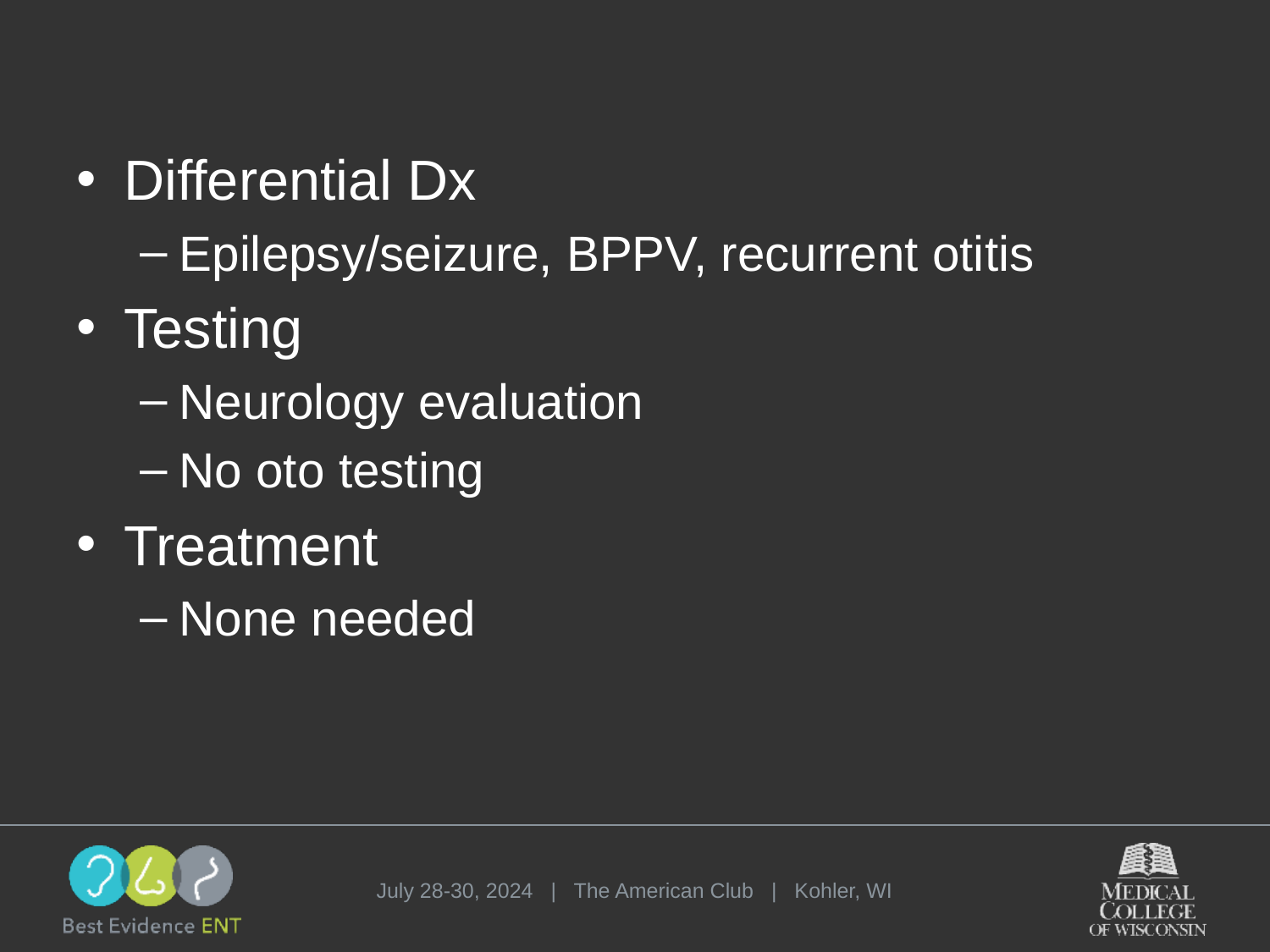

Differential Dx
Epilepsy/seizure, BPPV, recurrent otitis
Testing
Neurology evaluation
No oto testing
Treatment
None needed
July 28-30, 2024   |   The American Club   |   Kohler, WI